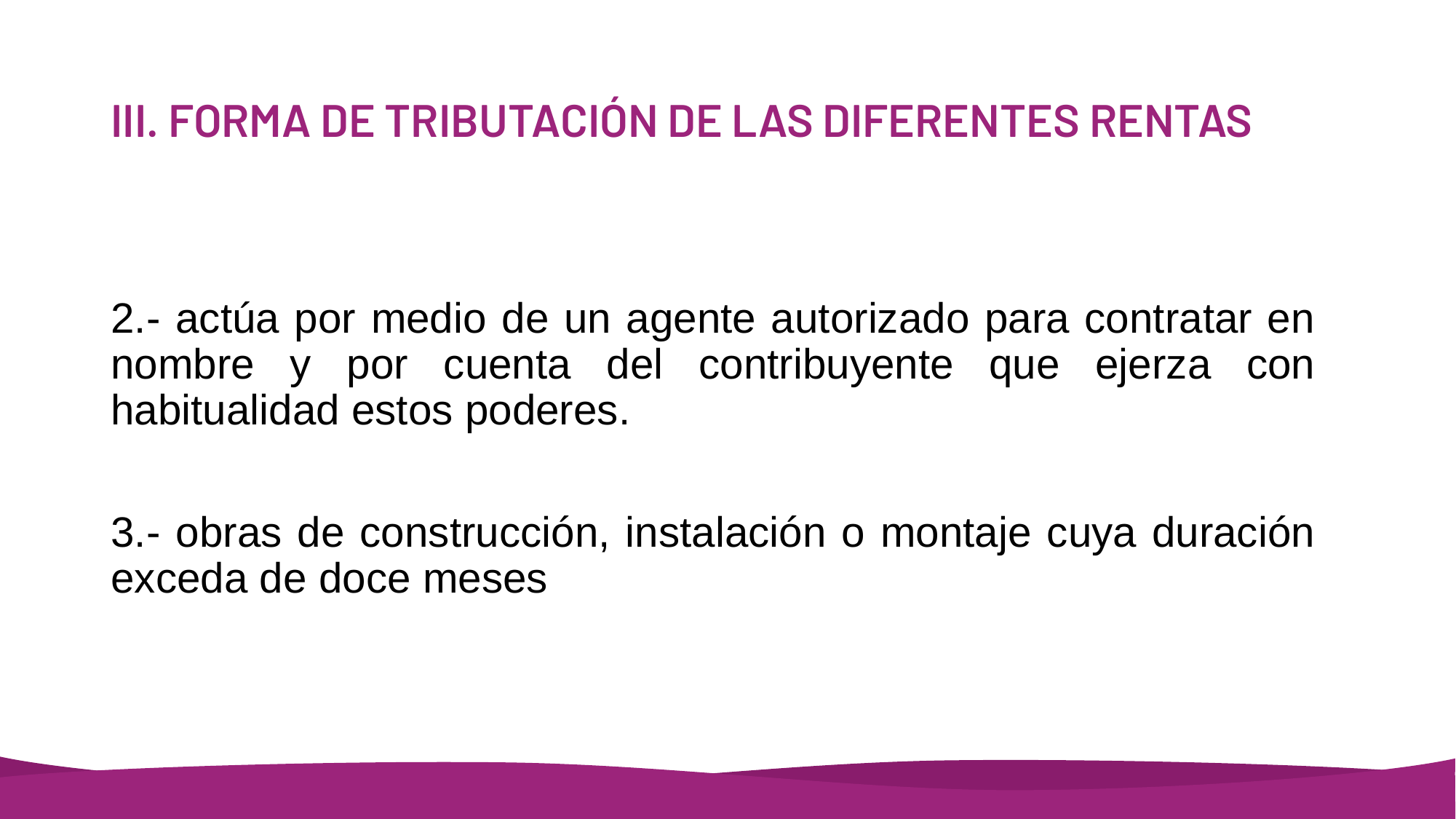

# III. FORMA DE TRIBUTACIÓN DE LAS DIFERENTES RENTAS

2.- actúa por medio de un agente autorizado para contratar en nombre y por cuenta del contribuyente que ejerza con habitualidad estos poderes.

3.- obras de construcción, instalación o montaje cuya duración exceda de doce meses